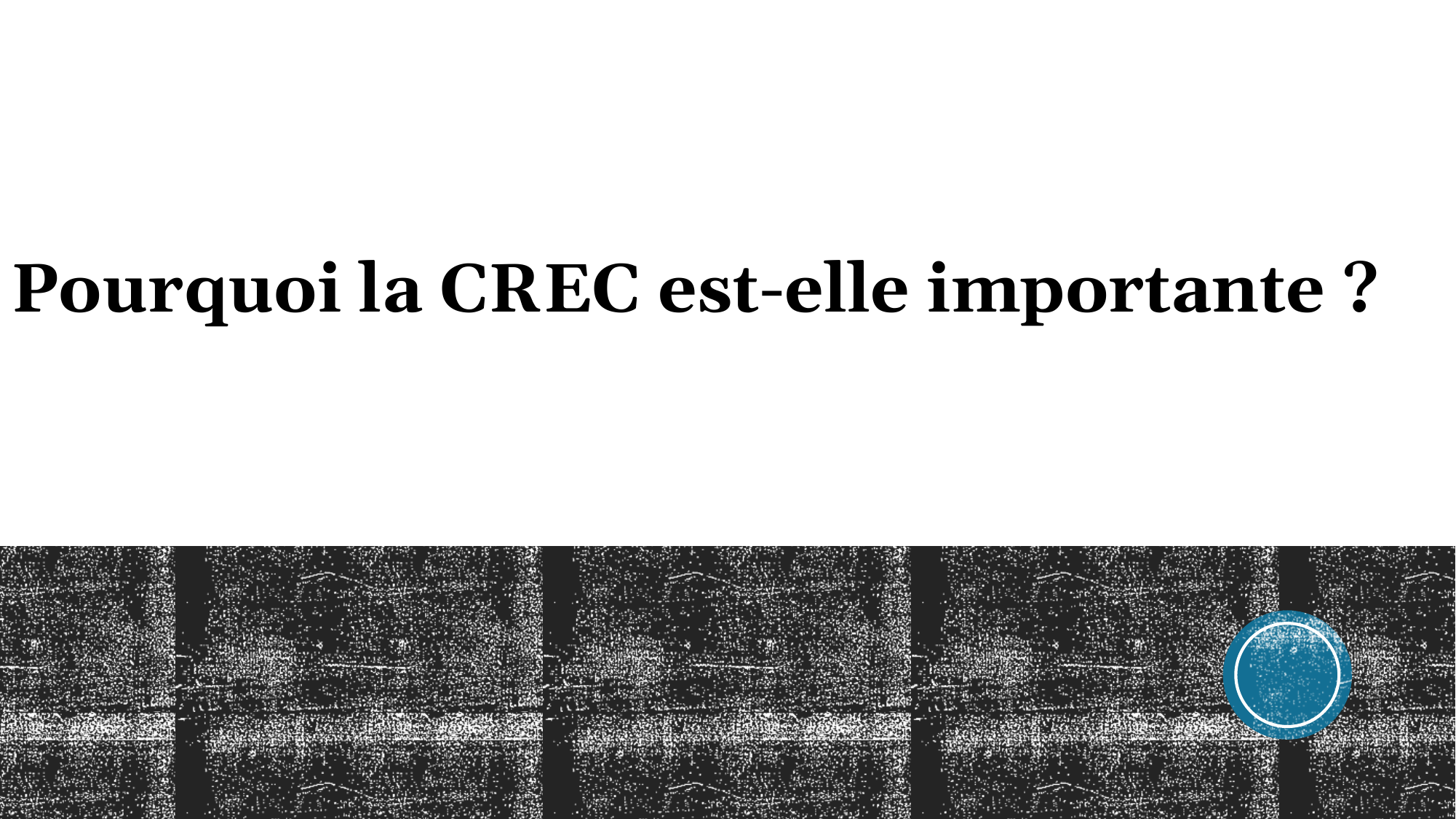

# Pourquoi la CREC est-elle importante ?